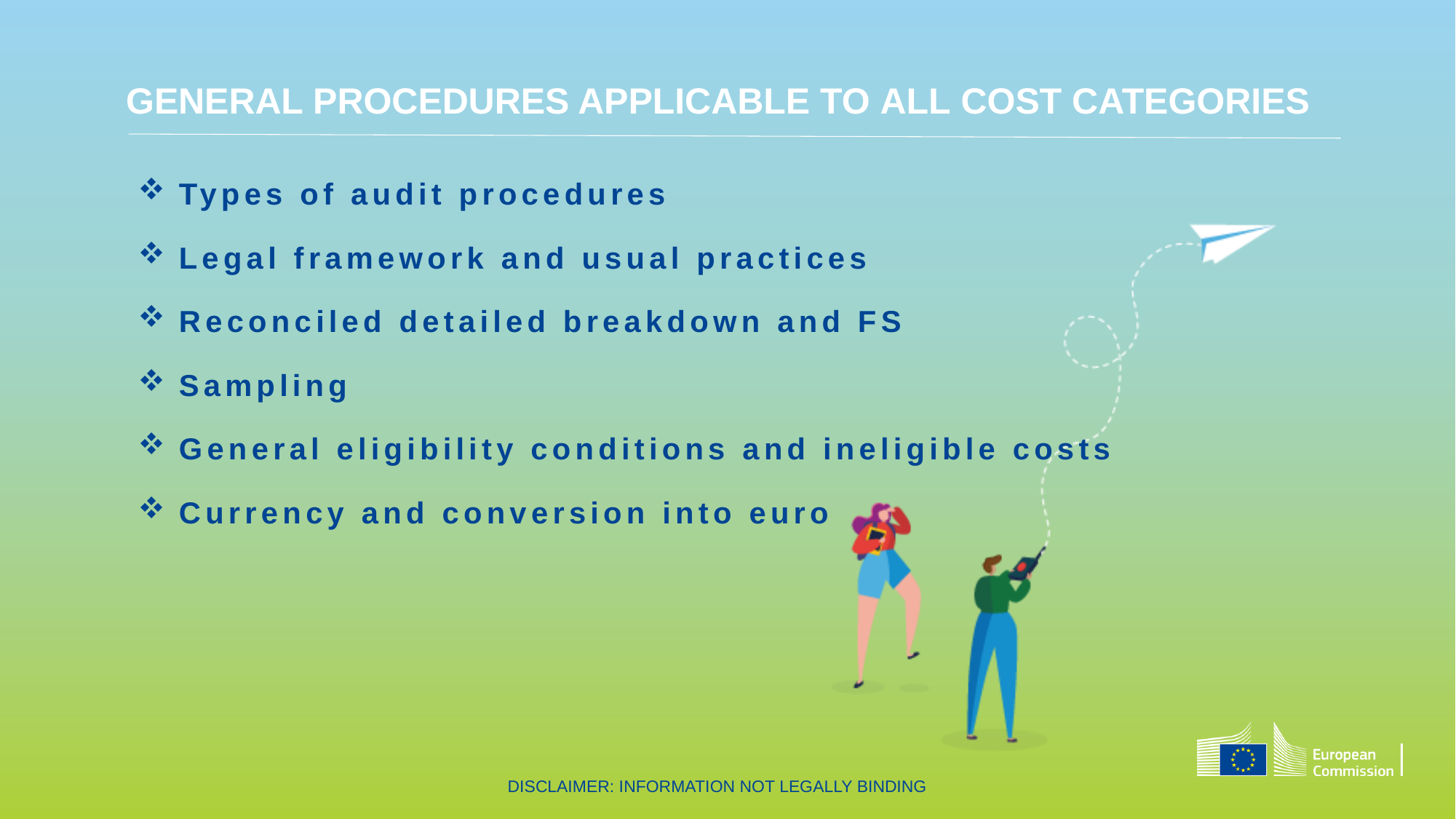

GENERAL PROCEDURES APPLICABLE TO ALL COST CATEGORIES
Types of audit procedures
Legal framework and usual practices
Reconciled detailed breakdown and FS
Sampling
General eligibility conditions and ineligible costs
Currency and conversion into euro

DISCLAIMER: INFORMATION NOT LEGALLY BINDING